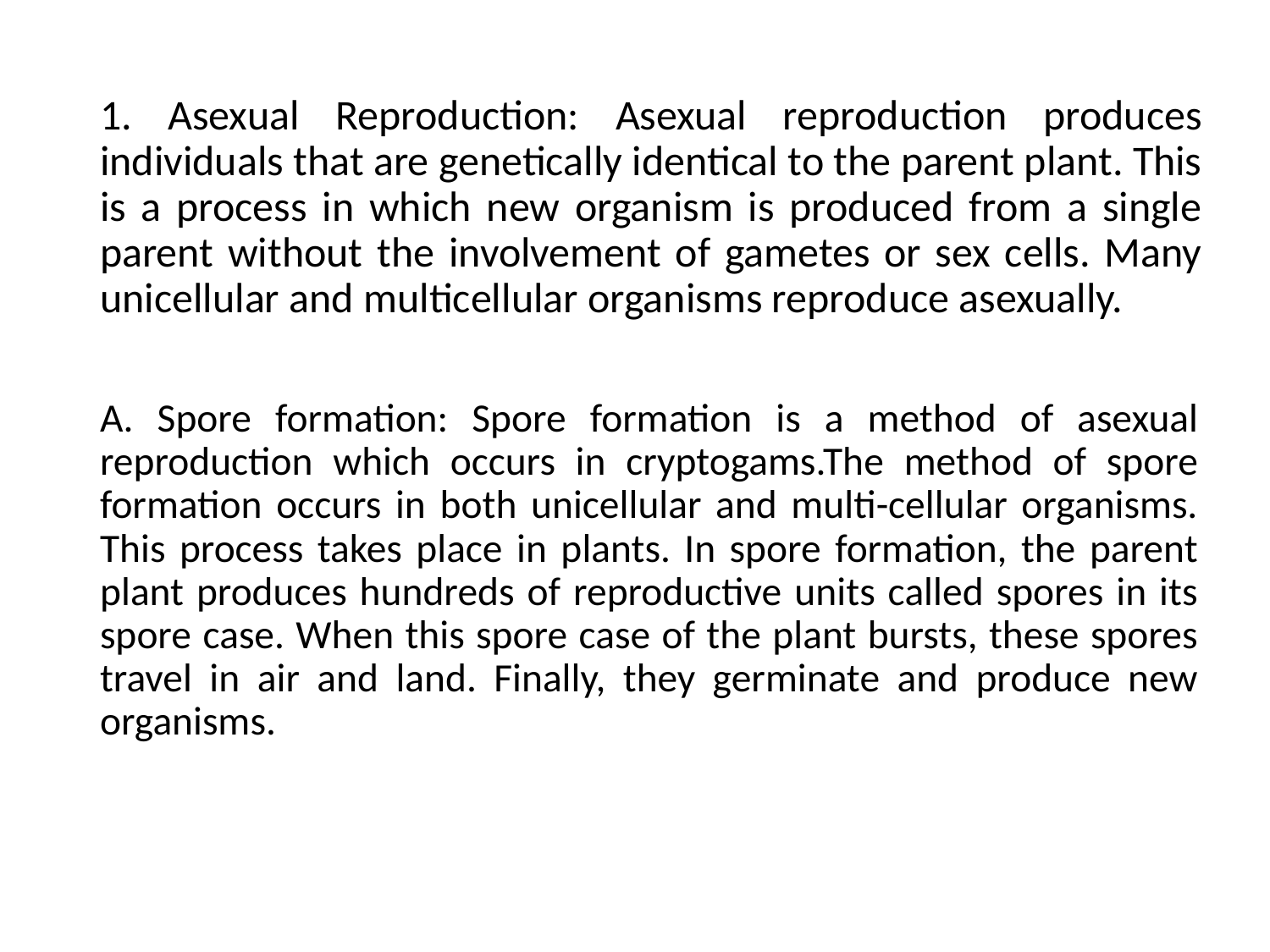

# 1. Asexual Reproduction: Asexual reproduction produces individuals that are genetically identical to the parent plant. This is a process in which new organism is produced from a single parent without the involvement of gametes or sex cells. Many unicellular and multicellular organisms reproduce asexually.
A. Spore formation: Spore formation is a method of asexual reproduction which occurs in cryptogams.The method of spore formation occurs in both unicellular and multi-cellular organisms. This process takes place in plants. In spore formation, the parent plant produces hundreds of reproductive units called spores in its spore case. When this spore case of the plant bursts, these spores travel in air and land. Finally, they germinate and produce new organisms.